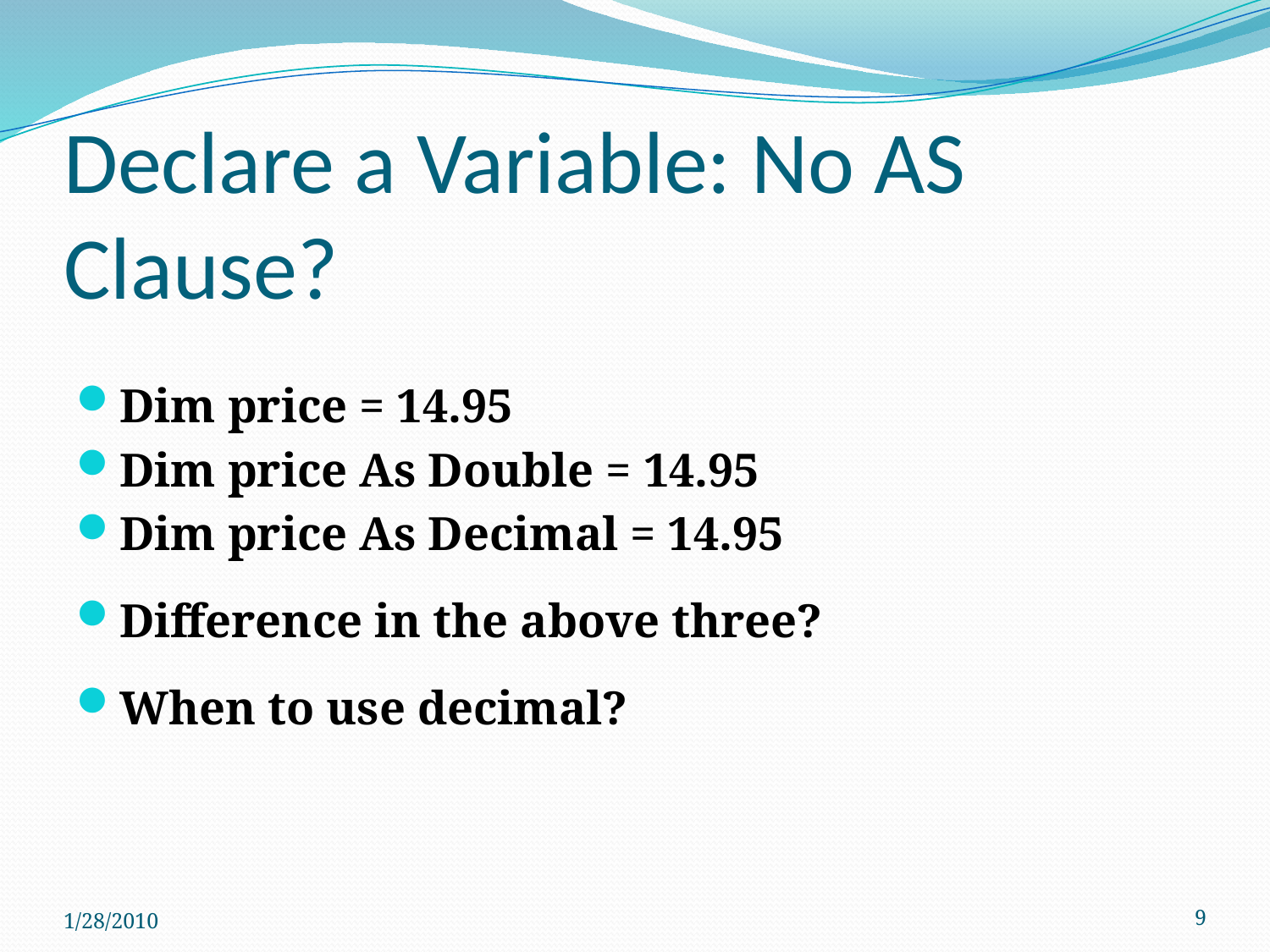

# Declare a Variable: No AS Clause?
Dim price = 14.95
Dim price As Double = 14.95
Dim price As Decimal = 14.95
Difference in the above three?
When to use decimal?

1/28/2010
9